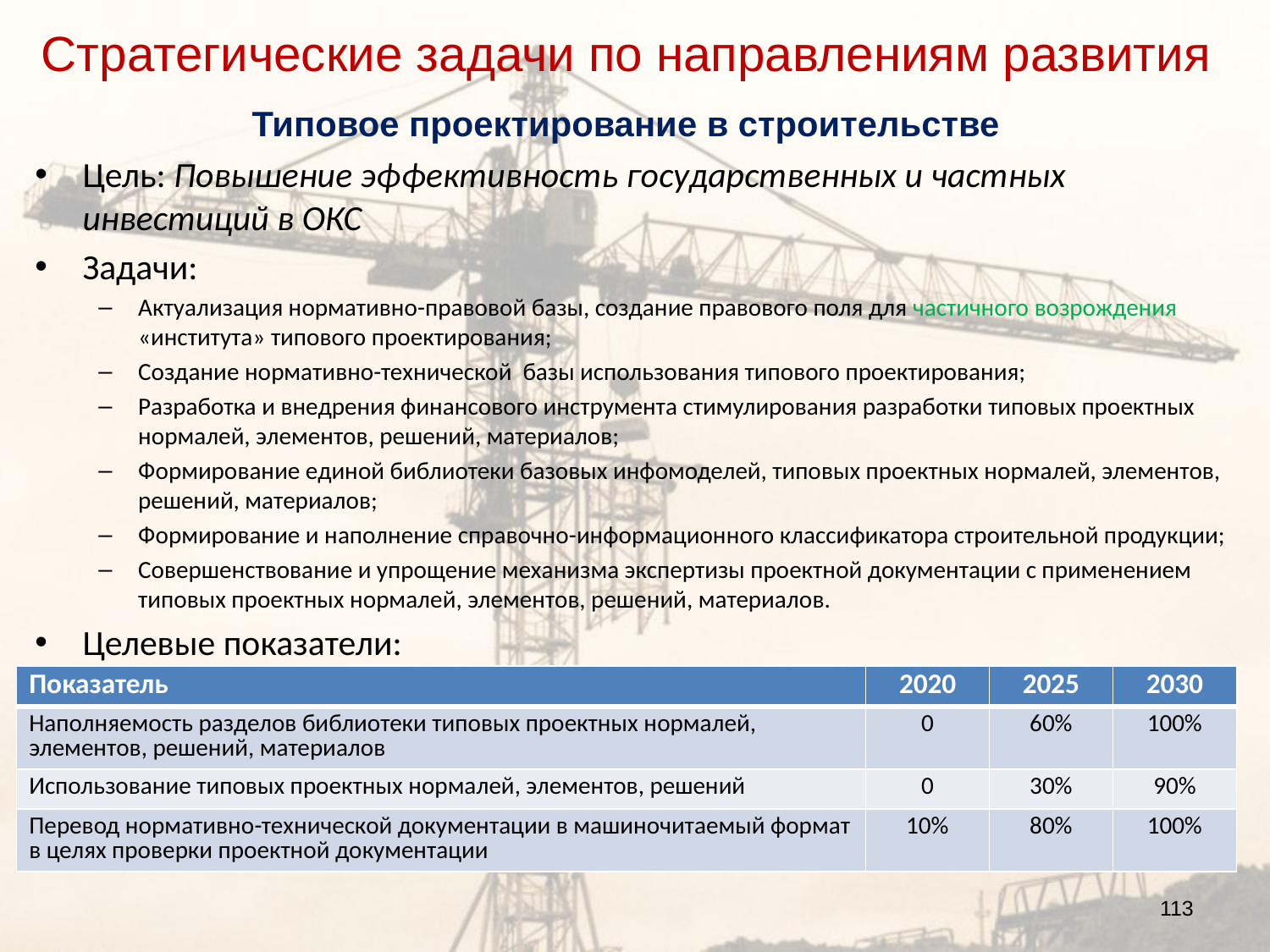

Стратегические задачи по направлениям развития
Типовое проектирование в строительстве
Цель: Повышение эффективность государственных и частных инвестиций в ОКС
Задачи:
Актуализация нормативно-правовой базы, создание правового поля для частичного возрождения «института» типового проектирования;
Создание нормативно-технической  базы использования типового проектирования;
Разработка и внедрения финансового инструмента стимулирования разработки типовых проектных нормалей, элементов, решений, материалов;
Формирование единой библиотеки базовых инфомоделей, типовых проектных нормалей, элементов, решений, материалов;
Формирование и наполнение справочно-информационного классификатора строительной продукции;
Совершенствование и упрощение механизма экспертизы проектной документации с применением типовых проектных нормалей, элементов, решений, материалов.
Целевые показатели:
| Показатель | 2020 | 2025 | 2030 |
| --- | --- | --- | --- |
| Наполняемость разделов библиотеки типовых проектных нормалей, элементов, решений, материалов | 0 | 60% | 100% |
| Использование типовых проектных нормалей, элементов, решений | 0 | 30% | 90% |
| Перевод нормативно-технической документации в машиночитаемый формат в целях проверки проектной документации | 10% | 80% | 100% |
113